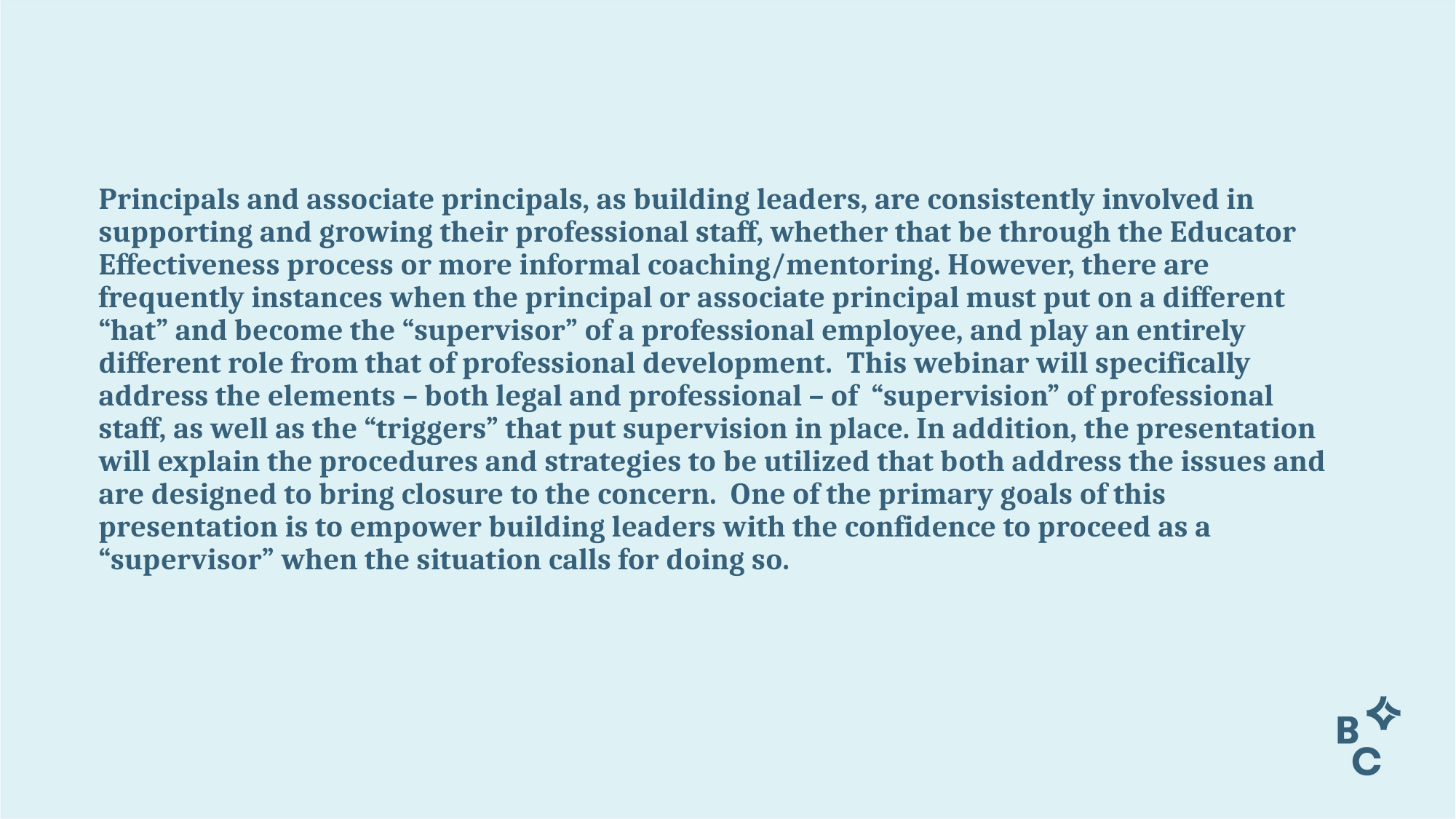

# Principals and associate principals, as building leaders, are consistently involved in supporting and growing their professional staff, whether that be through the Educator Effectiveness process or more informal coaching/mentoring. However, there are frequently instances when the principal or associate principal must put on a different “hat” and become the “supervisor” of a professional employee, and play an entirely different role from that of professional development.  This webinar will specifically address the elements – both legal and professional – of  “supervision” of professional staff, as well as the “triggers” that put supervision in place. In addition, the presentation will explain the procedures and strategies to be utilized that both address the issues and are designed to bring closure to the concern.  One of the primary goals of this presentation is to empower building leaders with the confidence to proceed as a “supervisor” when the situation calls for doing so.